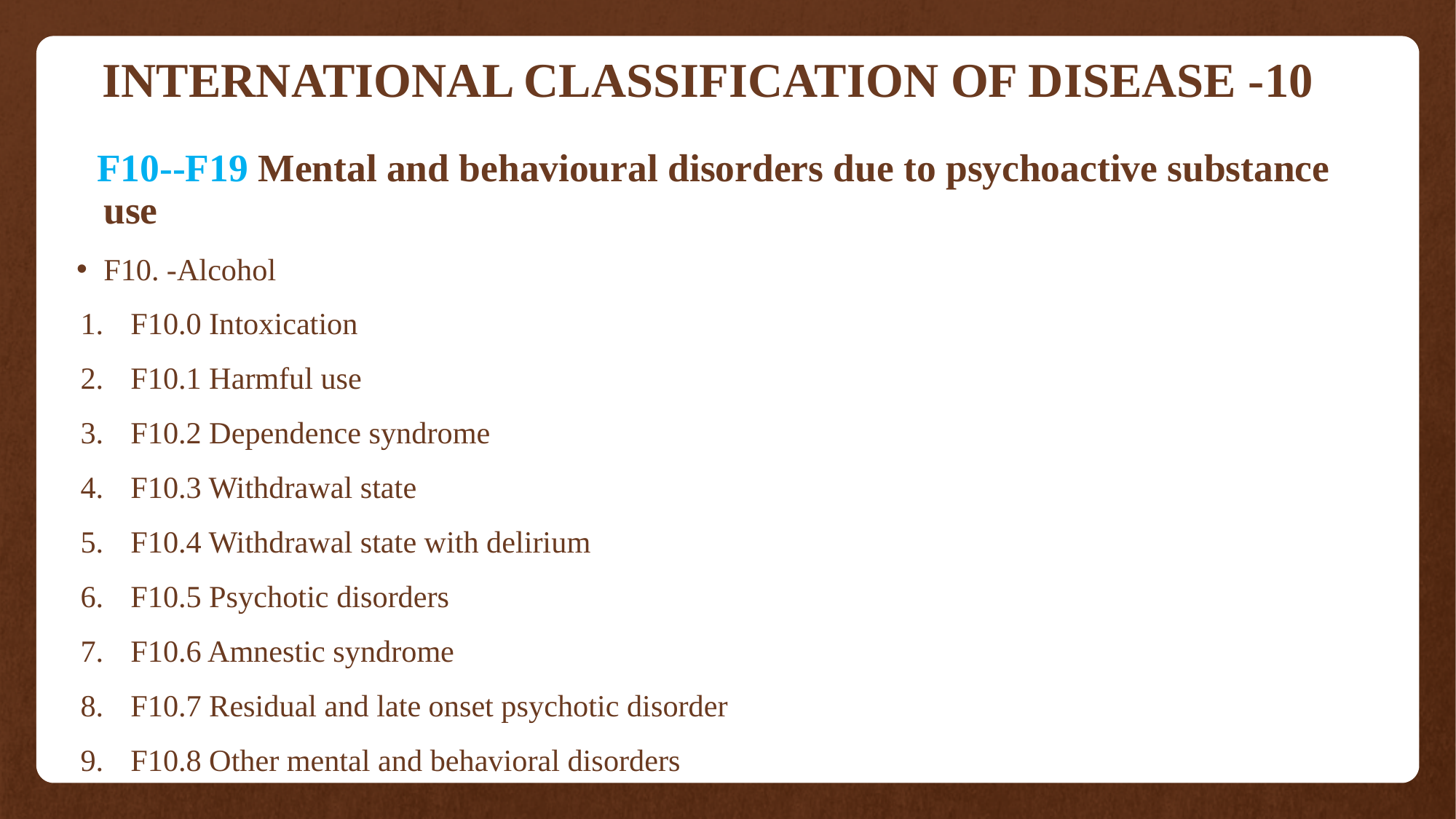

# INTERNATIONAL CLASSIFICATION OF DISEASE -10
  F10--F19 Mental and behavioural disorders due to psychoactive substance use
F10. -Alcohol
F10.0 Intoxication
F10.1 Harmful use
F10.2 Dependence syndrome
F10.3 Withdrawal state
F10.4 Withdrawal state with delirium
F10.5 Psychotic disorders
F10.6 Amnestic syndrome
F10.7 Residual and late onset psychotic disorder
F10.8 Other mental and behavioral disorders